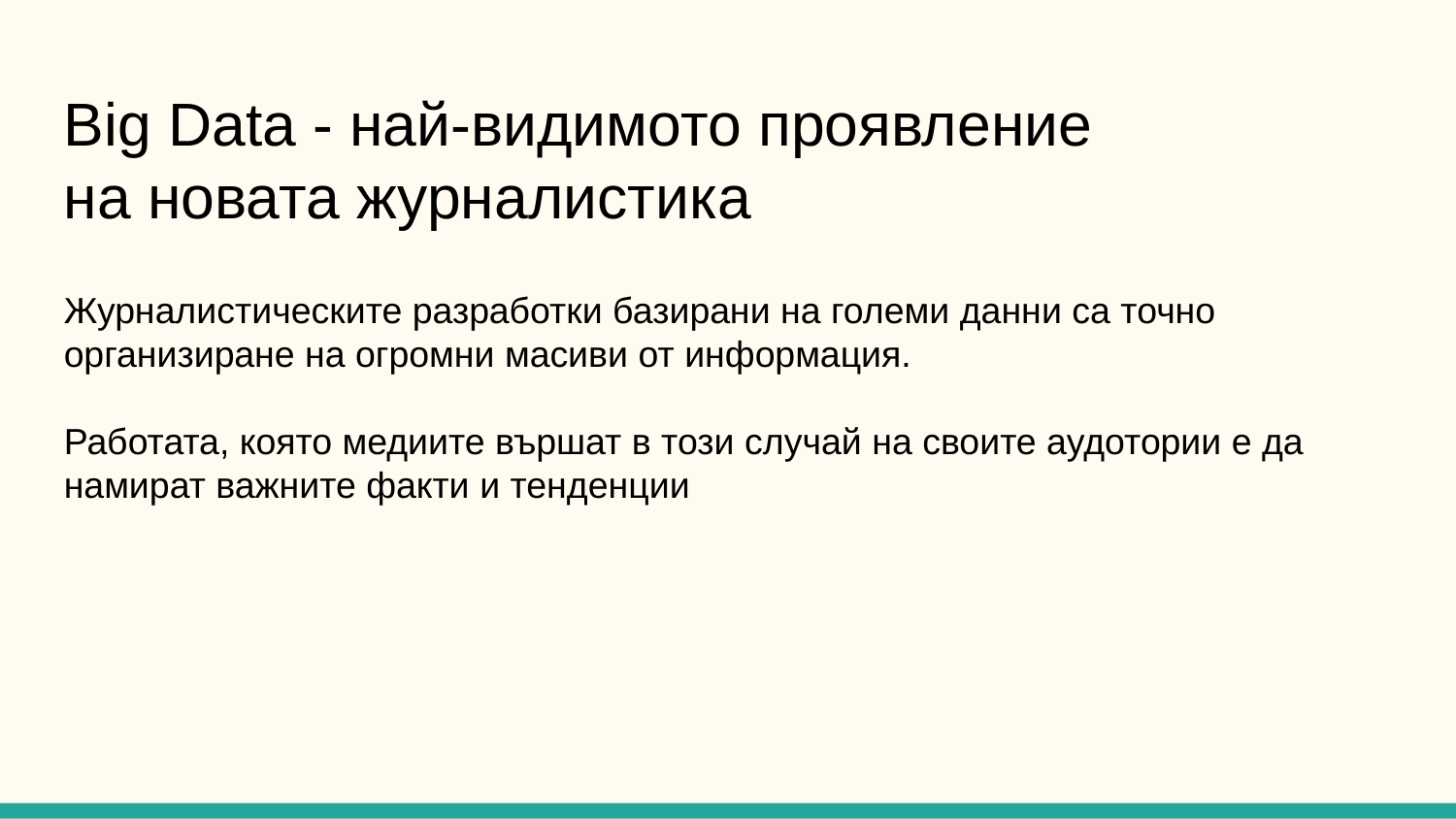

Big Data - най-видимото проявление
на новата журналистика
Журналистическите разработки базирани на големи данни са точно организиране на огромни масиви от информация.

Работата, която медиите вършат в този случай на своите аудотории е да намират важните факти и тенденции